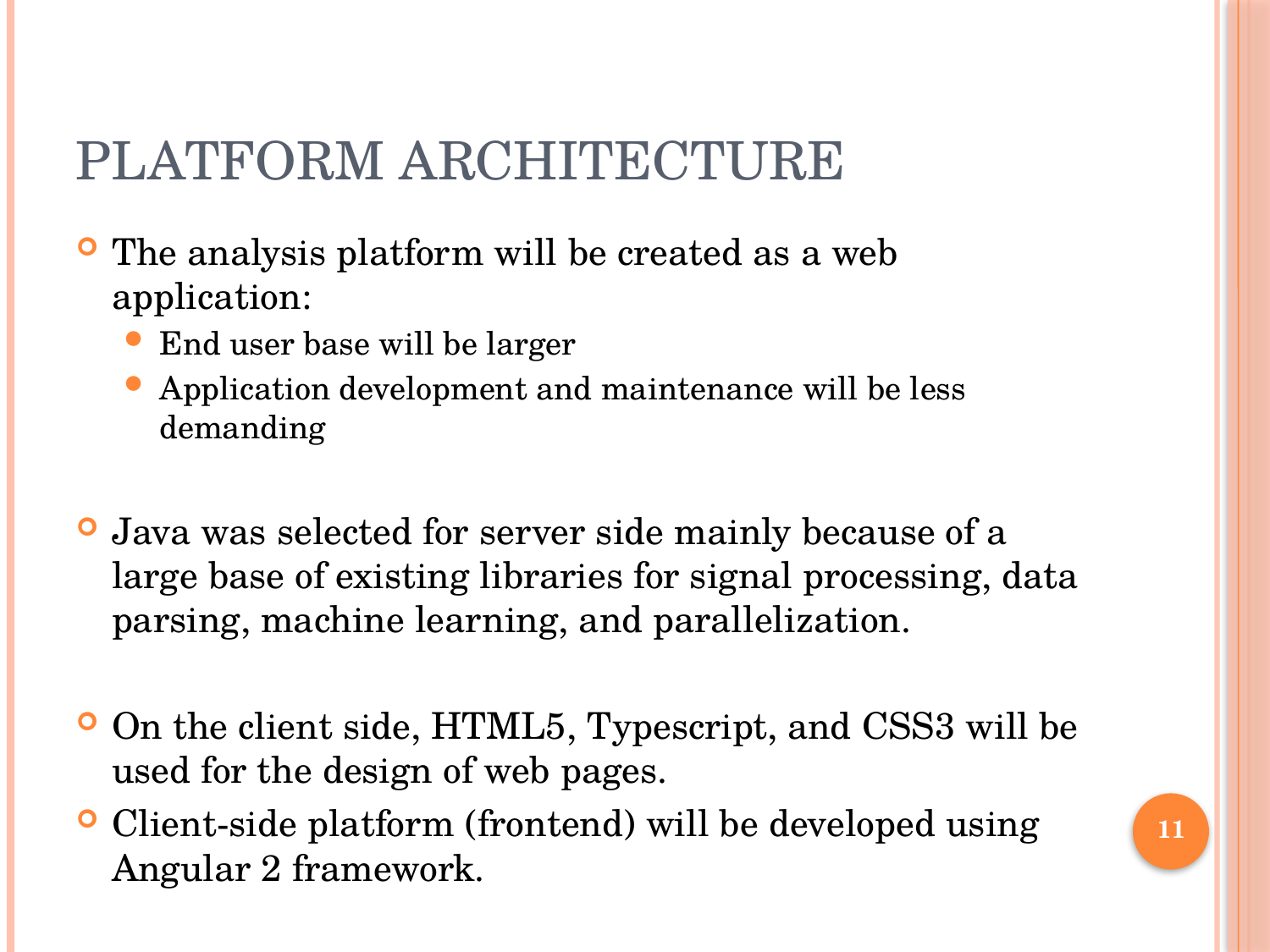

# Platform architecture
The analysis platform will be created as a web application:
End user base will be larger
Application development and maintenance will be less demanding

Java was selected for server side mainly because of a large base of existing libraries for signal processing, data parsing, machine learning, and parallelization.

On the client side, HTML5, Typescript, and CSS3 will be used for the design of web pages.
Client-side platform (frontend) will be developed using Angular 2 framework.

11